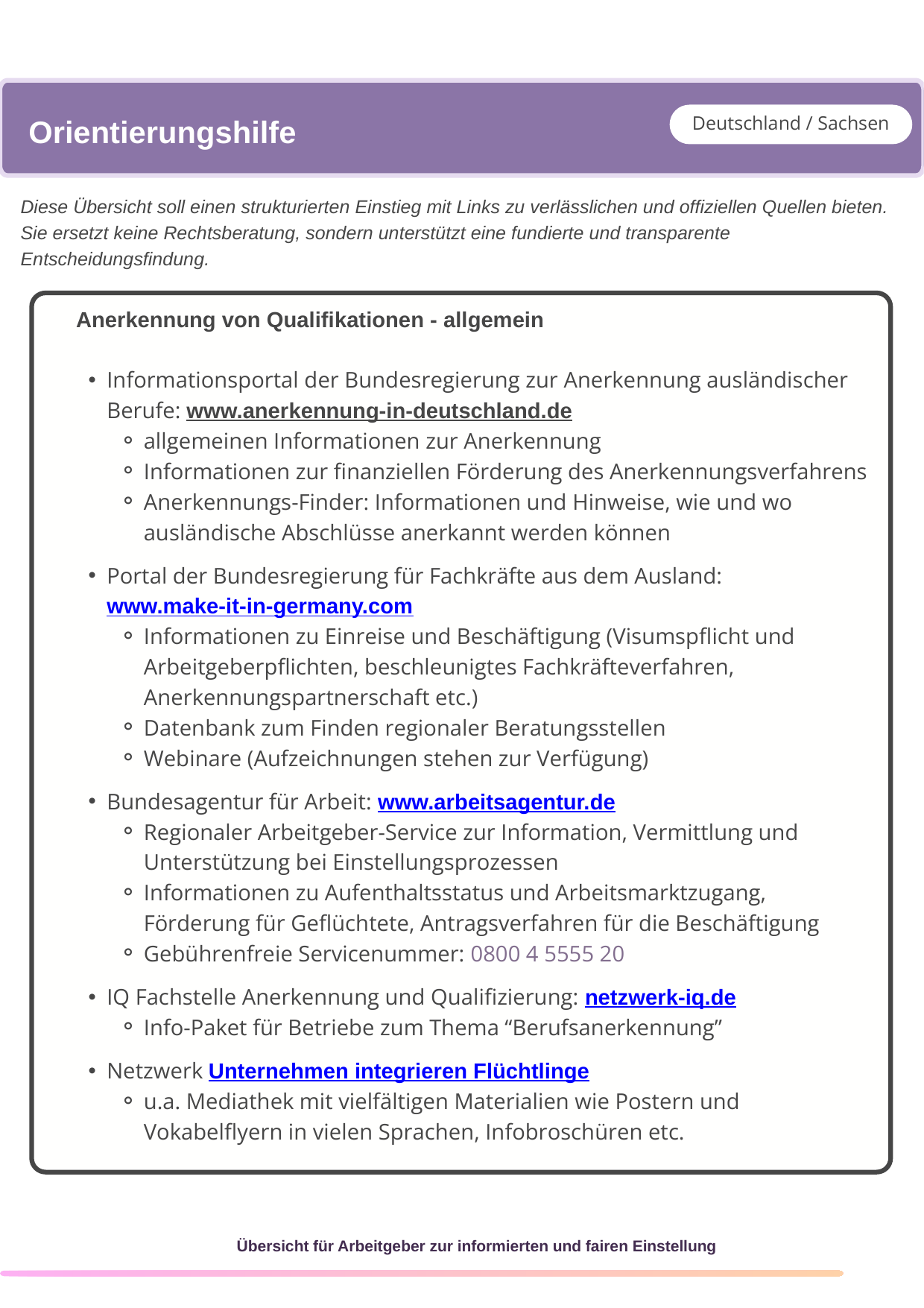

Teilbar
Orientierungshilfe

Deutschland / Sachsen
Diese Übersicht soll einen strukturierten Einstieg mit Links zu verlässlichen und offiziellen Quellen bieten. Sie ersetzt keine Rechtsberatung, sondern unterstützt eine fundierte und transparente Entscheidungsfindung.

 Anerkennung von Qualifikationen - allgemein

Informationsportal der Bundesregierung zur Anerkennung ausländischer Berufe: www.anerkennung-in-deutschland.de
allgemeinen Informationen zur Anerkennung
Informationen zur finanziellen Förderung des Anerkennungsverfahrens
Anerkennungs-Finder: Informationen und Hinweise, wie und wo ausländische Abschlüsse anerkannt werden können

Portal der Bundesregierung für Fachkräfte aus dem Ausland: www.make-it-in-germany.com
Informationen zu Einreise und Beschäftigung (Visumspflicht und Arbeitgeberpflichten, beschleunigtes Fachkräfteverfahren, Anerkennungspartnerschaft etc.)
Datenbank zum Finden regionaler Beratungsstellen
Webinare (Aufzeichnungen stehen zur Verfügung)

Bundesagentur für Arbeit: www.arbeitsagentur.de
Regionaler Arbeitgeber-Service zur Information, Vermittlung und Unterstützung bei Einstellungsprozessen
Informationen zu Aufenthaltsstatus und Arbeitsmarktzugang, Förderung für Geflüchtete, Antragsverfahren für die Beschäftigung
Gebührenfreie Servicenummer: 0800 4 5555 20

IQ Fachstelle Anerkennung und Qualifizierung: netzwerk-iq.de
Info-Paket für Betriebe zum Thema “Berufsanerkennung”

Netzwerk Unternehmen integrieren Flüchtlinge
u.a. Mediathek mit vielfältigen Materialien wie Postern und Vokabelflyern in vielen Sprachen, Infobroschüren etc.
Übersicht für Arbeitgeber zur informierten und fairen Einstellung